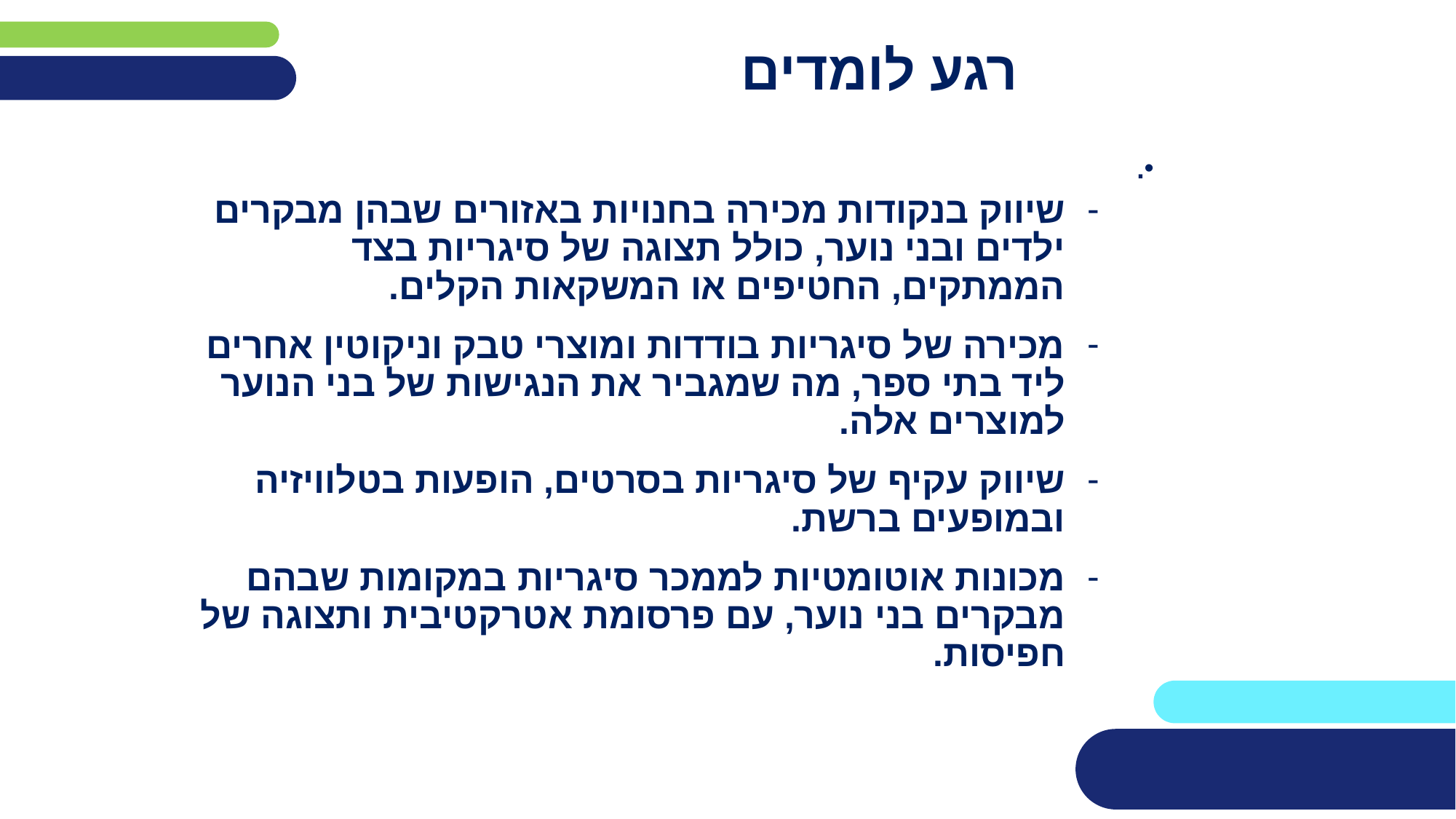

רגע לומדים

.
שיווק בנקודות מכירה בחנויות באזורים שבהן מבקרים ילדים ובני נוער, כולל תצוגה של סיגריות בצד הממתקים, החטיפים או המשקאות הקלים.
מכירה של סיגריות בודדות ומוצרי טבק וניקוטין אחרים ליד בתי ספר, מה שמגביר את הנגישות של בני הנוער למוצרים אלה.
שיווק עקיף של סיגריות בסרטים, הופעות בטלוויזיה ובמופעים ברשת.
מכונות אוטומטיות לממכר סיגריות במקומות שבהם מבקרים בני נוער, עם פרסומת אטרקטיבית ותצוגה של חפיסות.